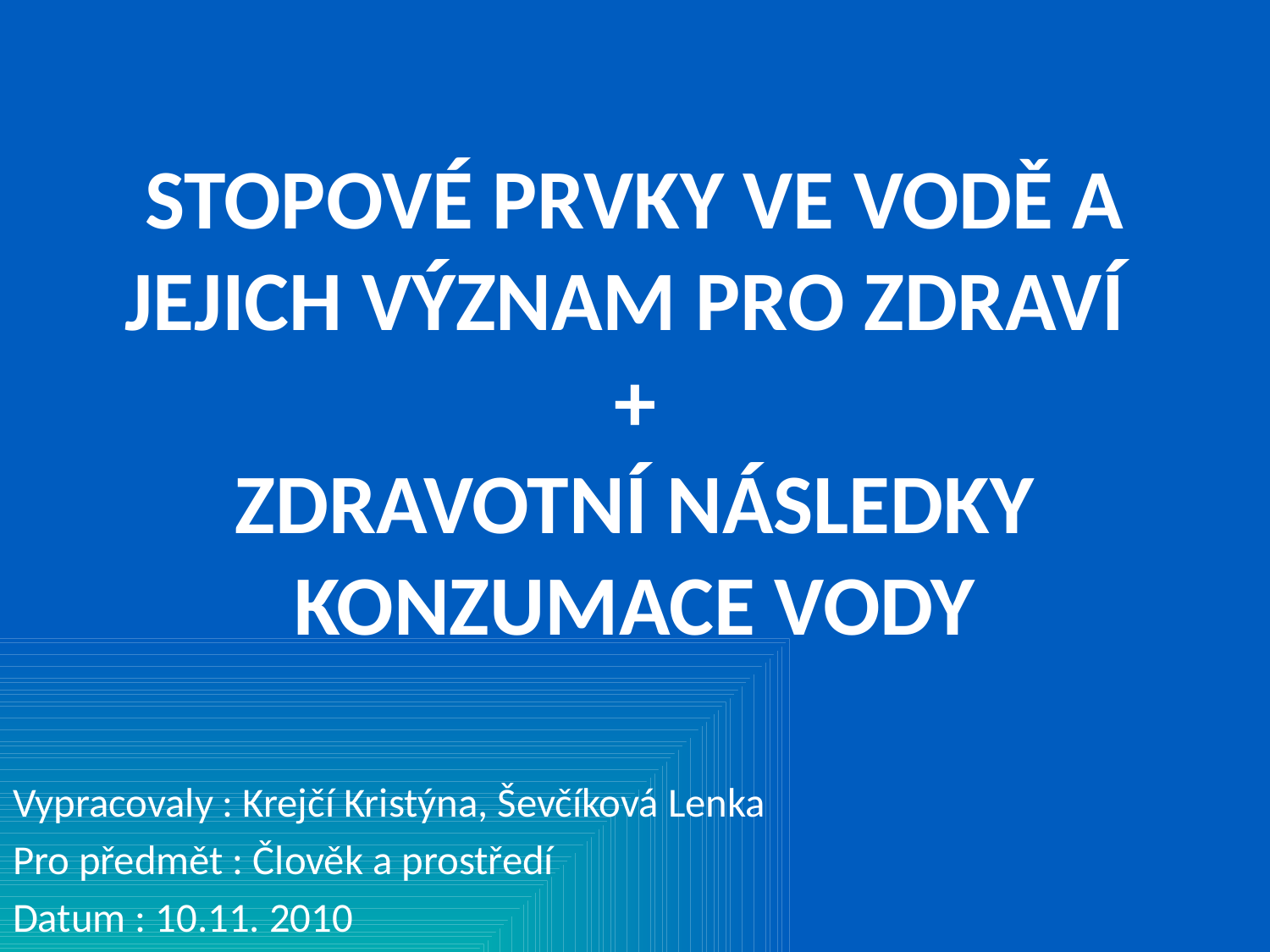

# STOPOVÉ PRVKY VE VODĚ A JEJICH VÝZNAM PRO ZDRAVÍ + ZDRAVOTNÍ NÁSLEDKY KONZUMACE VODY

Vypracovaly : Krejčí Kristýna, Ševčíková Lenka
Pro předmět : Člověk a prostředí
Datum : 10.11. 2010